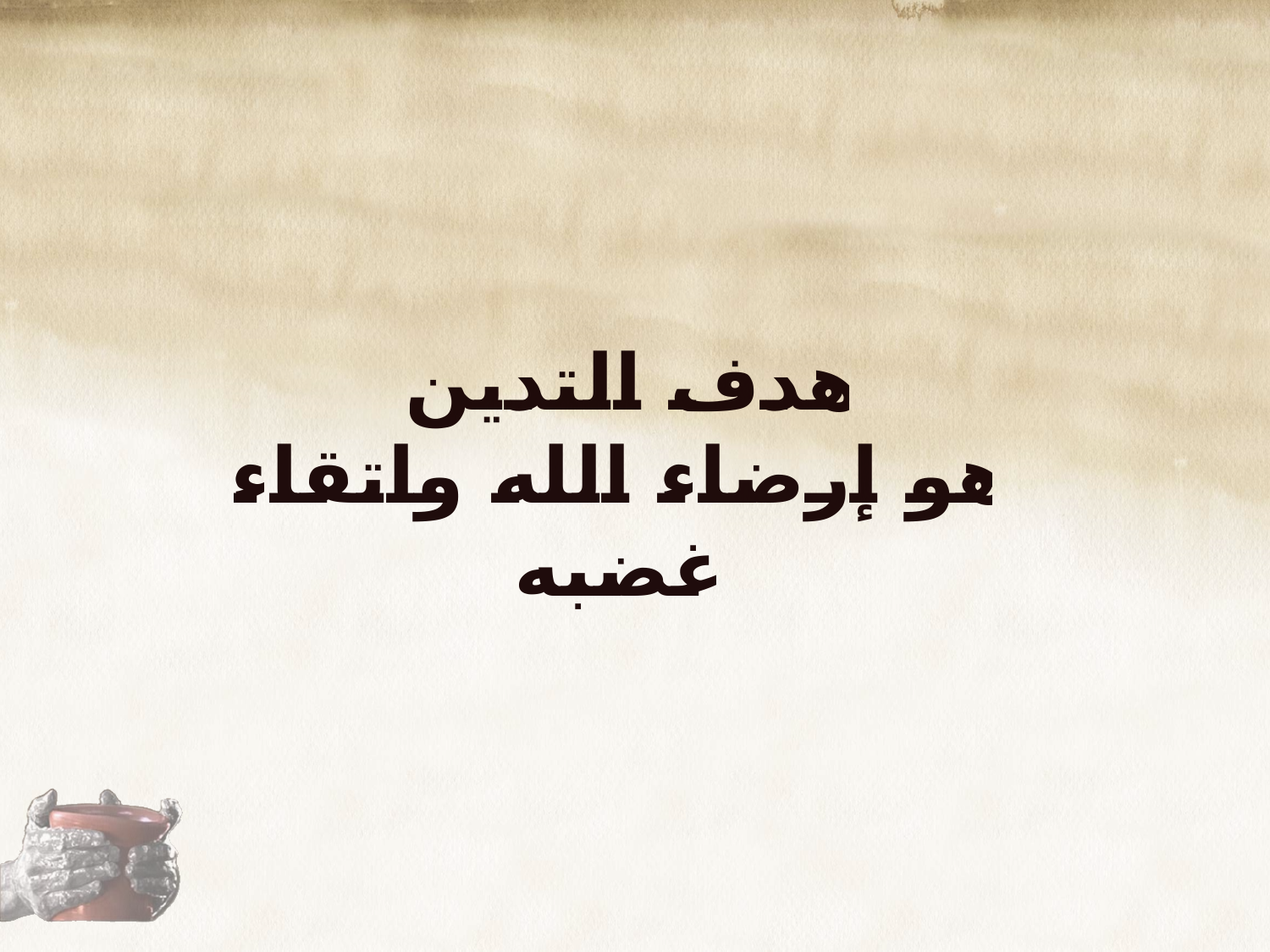

هدف التدين
هو إرضاء الله واتقاء غضبه